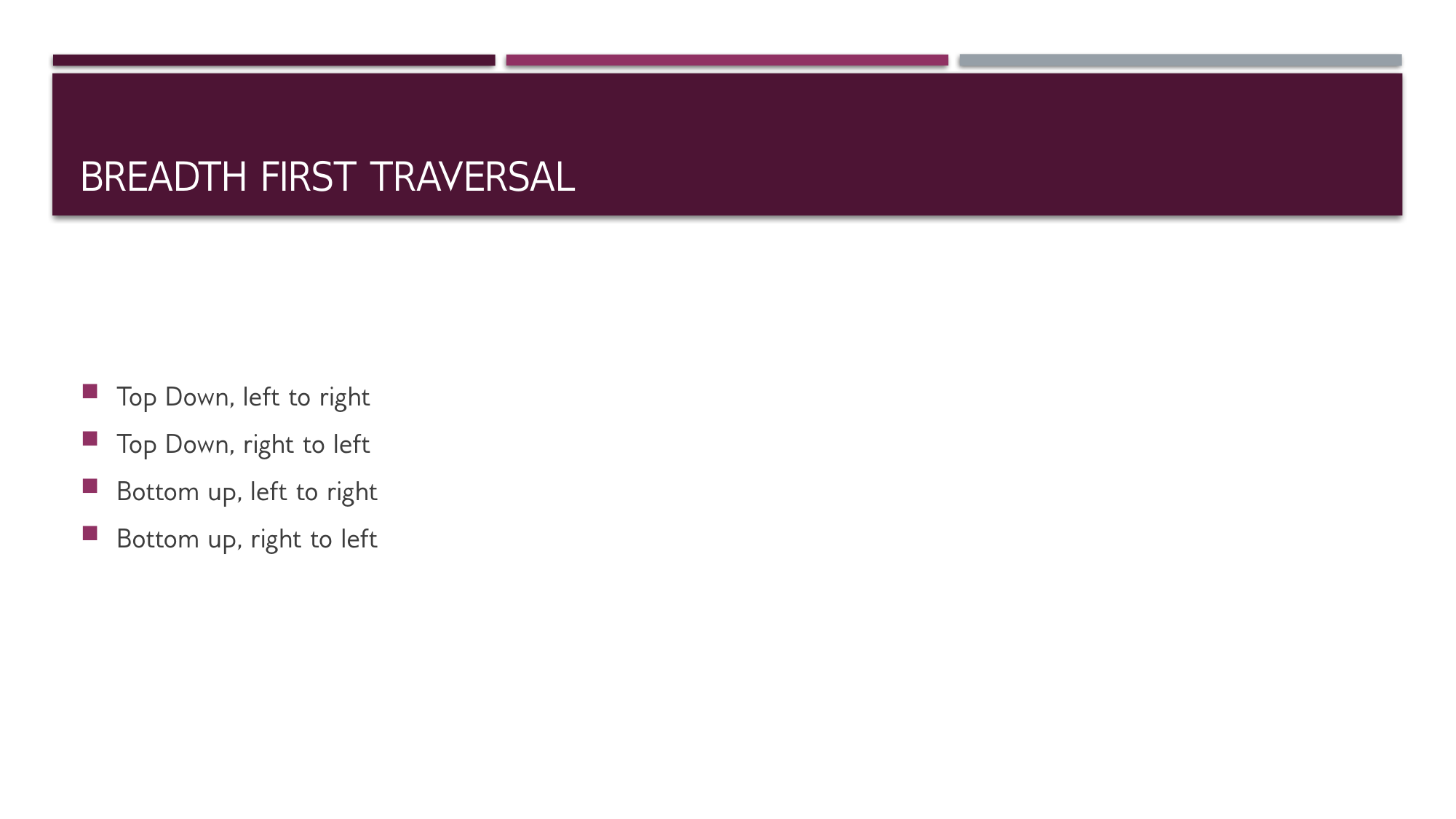

# Breadth First Traversal
Top Down, left to right
Top Down, right to left
Bottom up, left to right
Bottom up, right to left